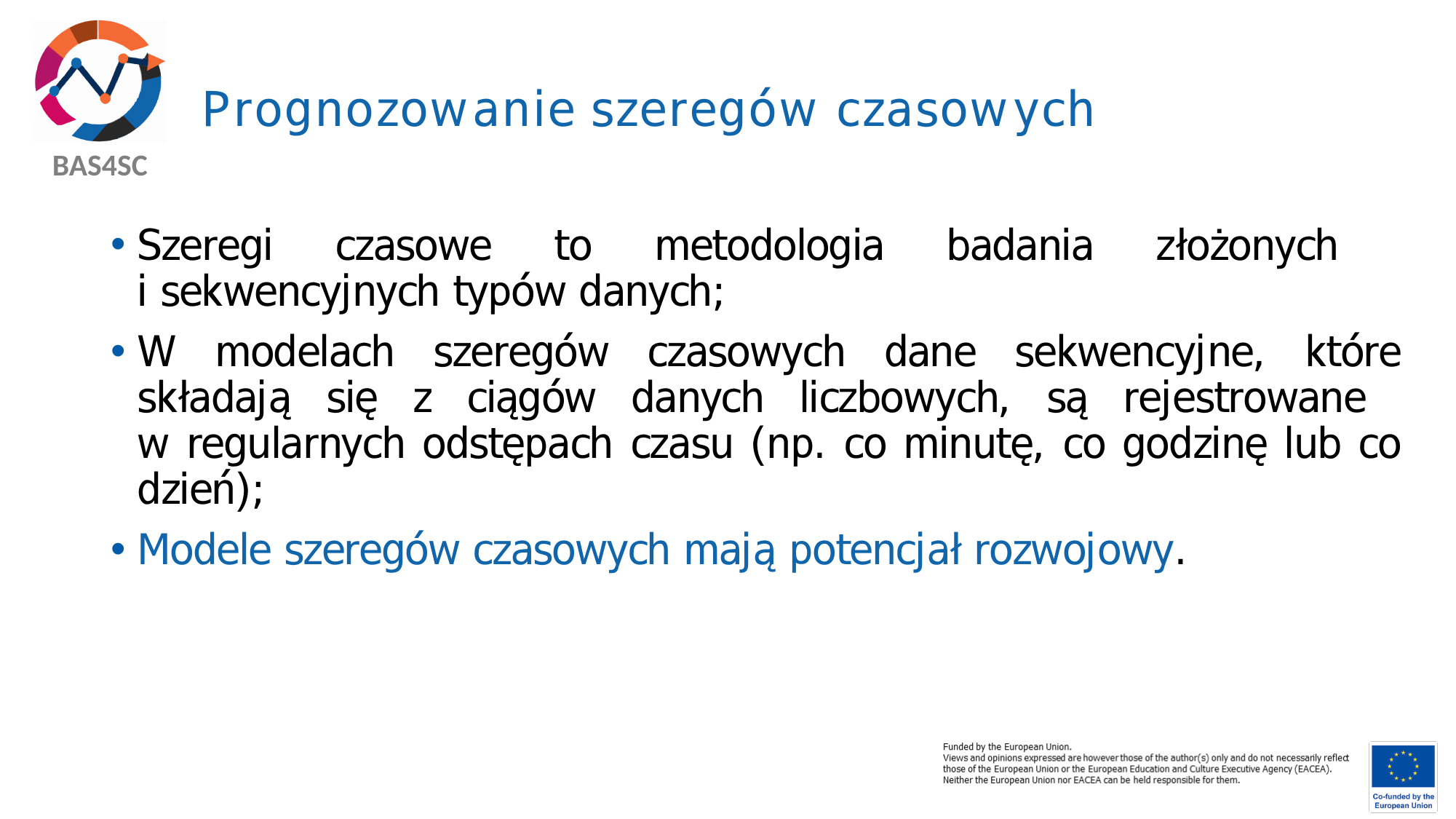

# Prognozowanie szeregów czasowych
Szeregi czasowe to metodologia badania złożonych
i sekwencyjnych typów danych;
W modelach szeregów czasowych dane sekwencyjne, które składają się z ciągów danych liczbowych, są rejestrowane
w regularnych odstępach czasu (np. co minutę, co godzinę lub co dzień);
Modele szeregów czasowych mają potencjał rozwojowy.